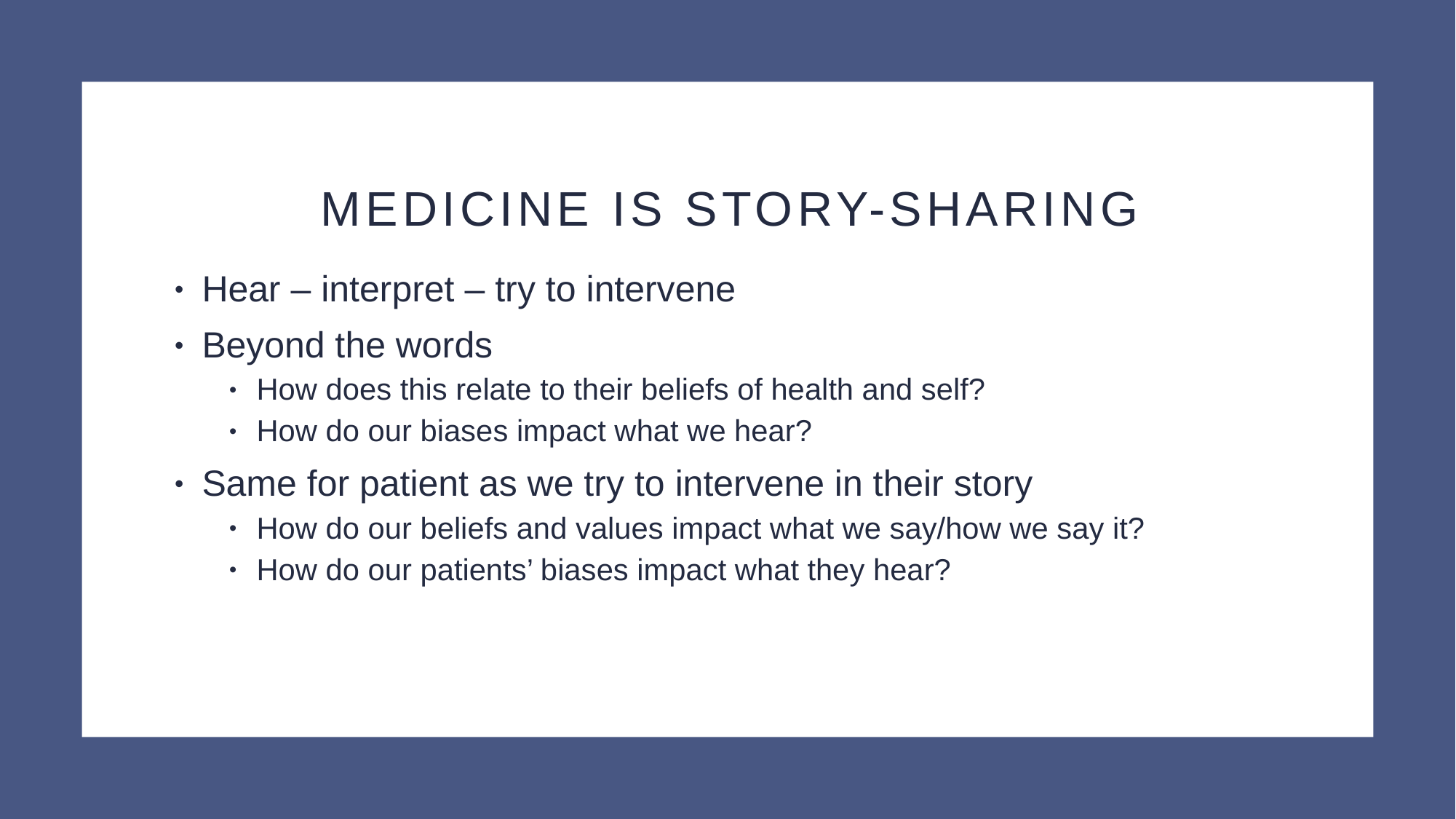

# Medicine is Story-sharing
Hear – interpret – try to intervene
Beyond the words
How does this relate to their beliefs of health and self?
How do our biases impact what we hear?
Same for patient as we try to intervene in their story
How do our beliefs and values impact what we say/how we say it?
How do our patients’ biases impact what they hear?